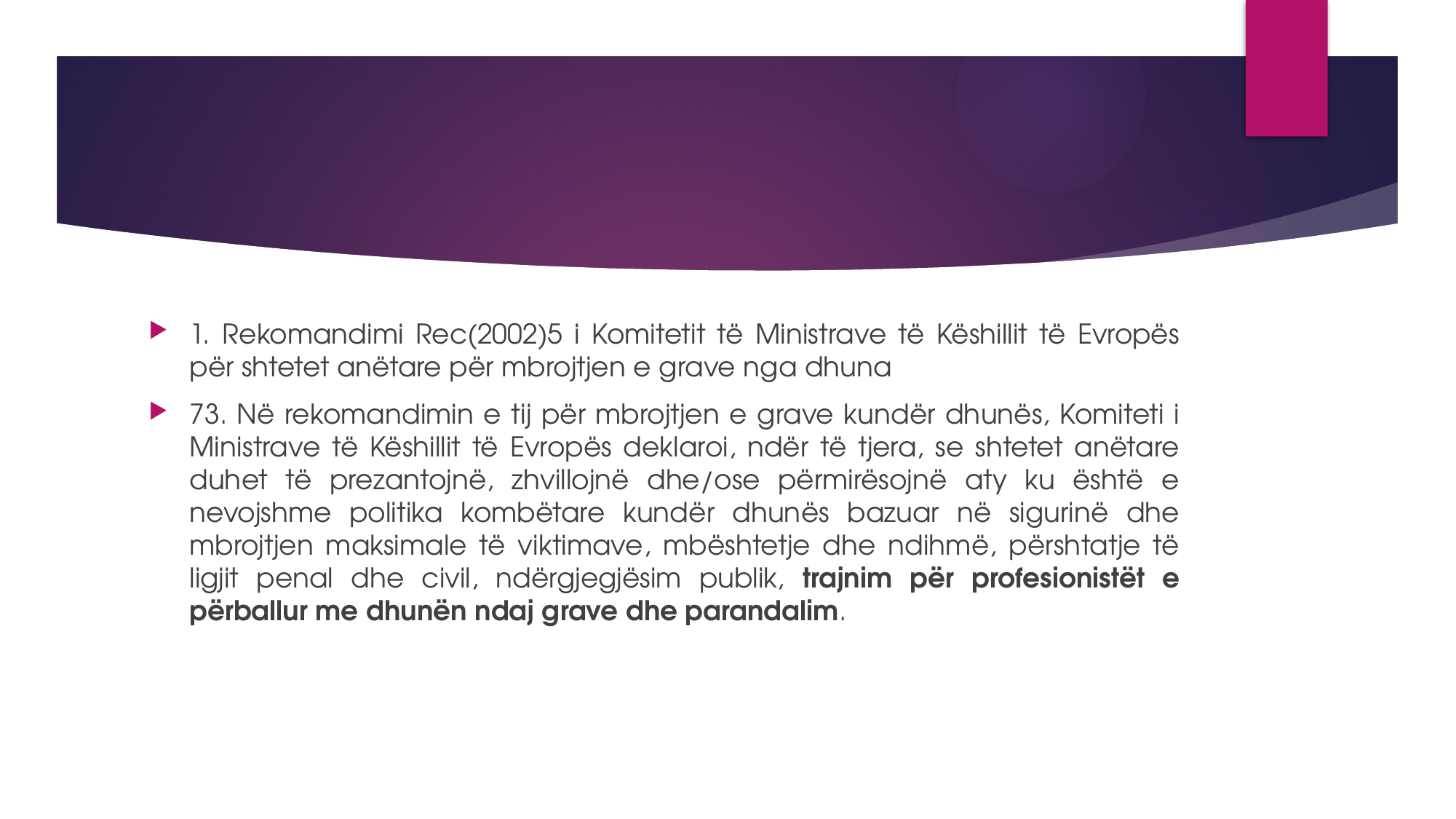

#
1. Rekomandimi Rec(2002)5 i Komitetit të Ministrave të Këshillit të Evropës për shtetet anëtare për mbrojtjen e grave nga dhuna
73. Në rekomandimin e tij për mbrojtjen e grave kundër dhunës, Komiteti i Ministrave të Këshillit të Evropës deklaroi, ndër të tjera, se shtetet anëtare duhet të prezantojnë, zhvillojnë dhe/ose përmirësojnë aty ku është e nevojshme politika kombëtare kundër dhunës bazuar në sigurinë dhe mbrojtjen maksimale të viktimave, mbështetje dhe ndihmë, përshtatje të ligjit penal dhe civil, ndërgjegjësim publik, trajnim për profesionistët e përballur me dhunën ndaj grave dhe parandalim.